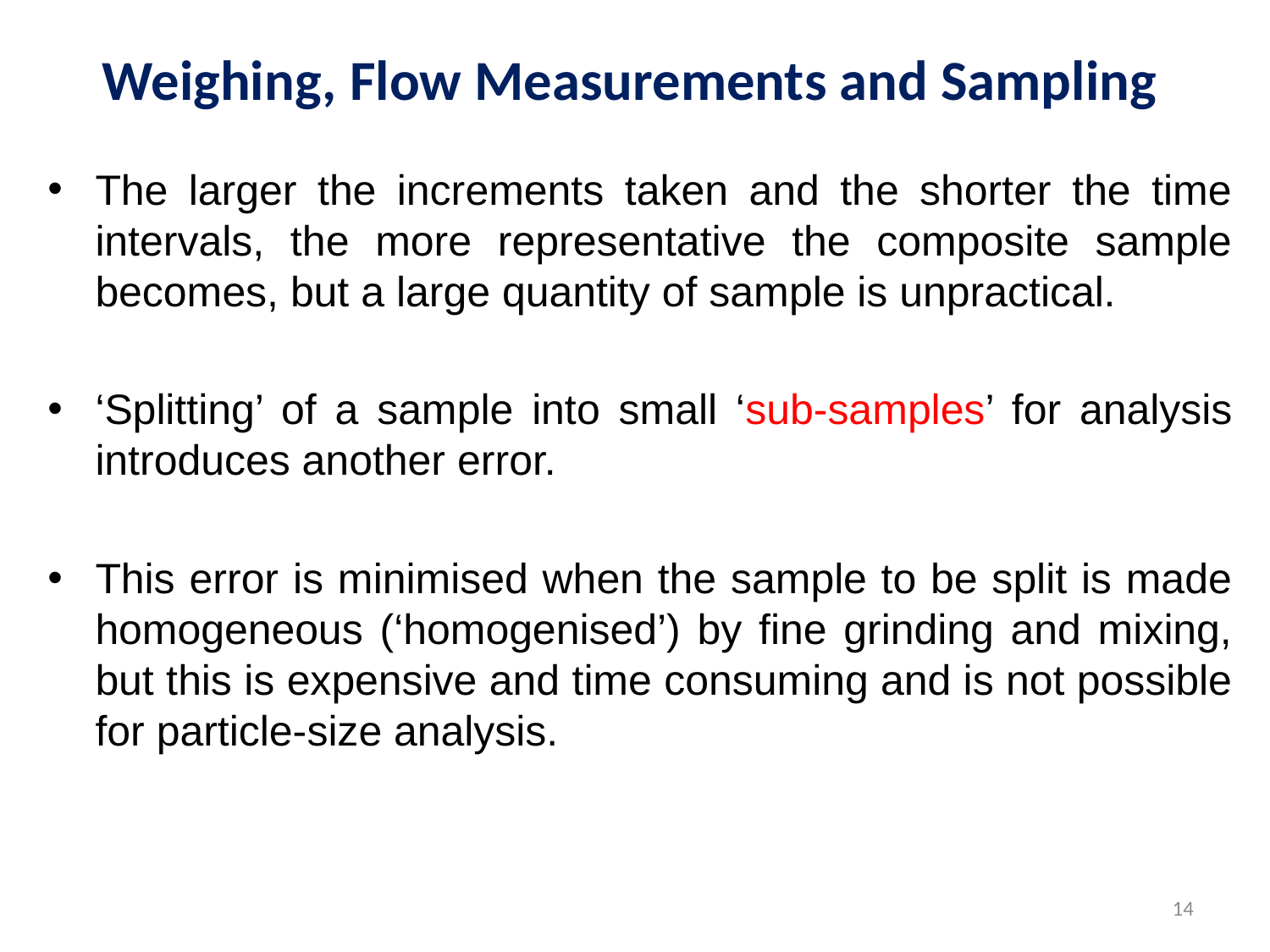

# Weighing, Flow Measurements and Sampling
The larger the increments taken and the shorter the time intervals, the more representative the composite sample becomes, but a large quantity of sample is unpractical.

‘Splitting’ of a sample into small ‘sub-samples’ for analysis introduces another error.

This error is minimised when the sample to be split is made homogeneous (‘homogenised’) by fine grinding and mixing, but this is expensive and time consuming and is not possible for particle-size analysis.

14